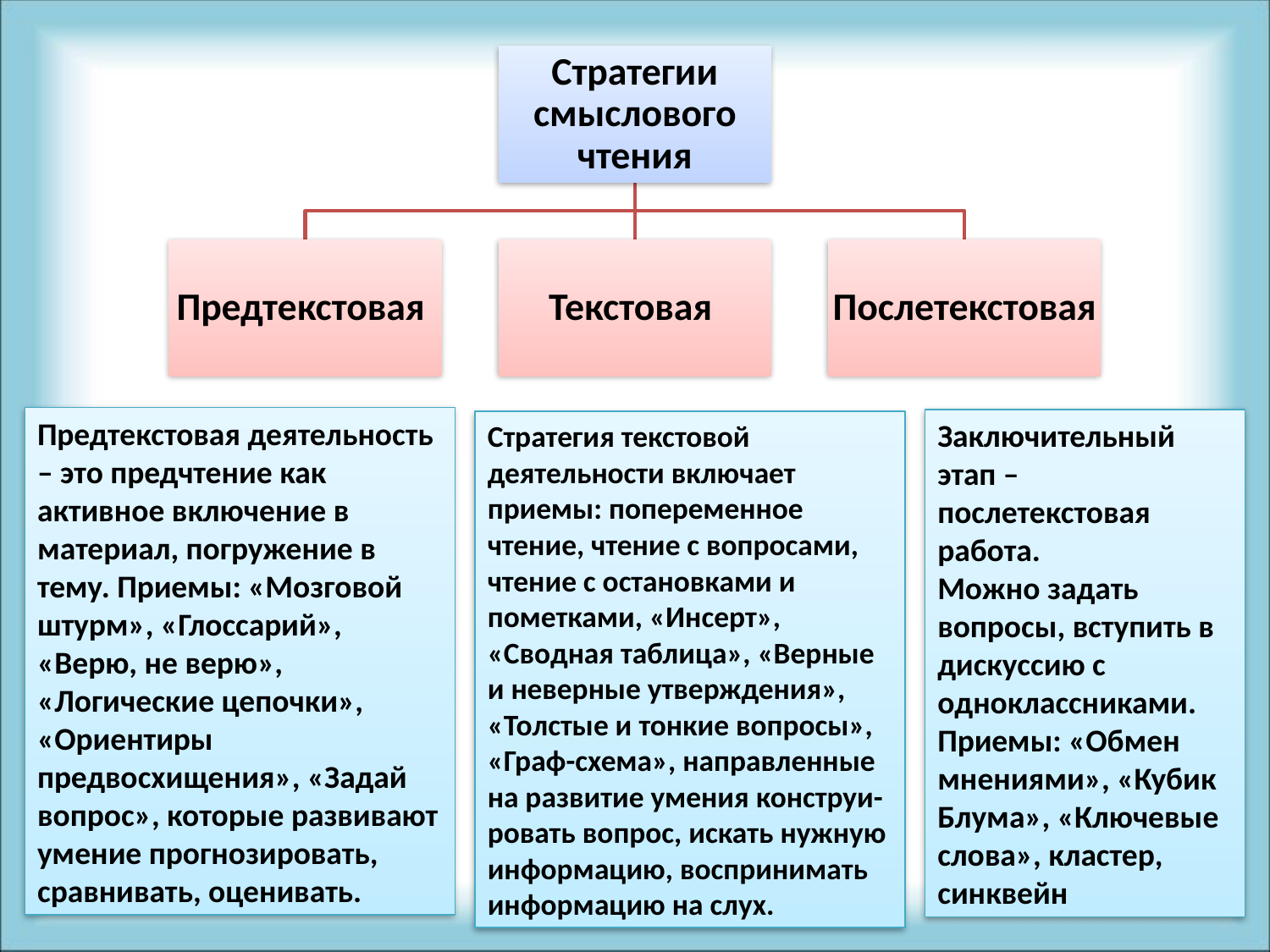

Стратегии смыслового чтения
Предтекстовая
Текстовая
Послетекстовая
Предтекстовая деятельность – это предчтение как активное включение в материал, погружение в тему. Приемы: «Мозговой штурм», «Глоссарий», «Верю, не верю», «Логические цепочки»,
«Ориентиры предвосхищения», «Задай вопрос», которые развивают умение прогнозировать, сравнивать, оценивать.
Заключительный этап – послетекстовая работа.
Можно задать вопросы, вступить в дискуссию с одноклассниками.
Приемы: «Обмен мнениями», «Кубик Блума», «Ключевые слова», кластер, синквейн
Стратегия текстовой деятельности включает приемы: попеременное чтение, чтение с вопросами, чтение с остановками и пометками, «Инсерт», «Сводная таблица», «Верные и неверные утверждения», «Толстые и тонкие вопросы», «Граф-схема», направленные на развитие умения конструи-ровать вопрос, искать нужную информацию, воспринимать информацию на слух.